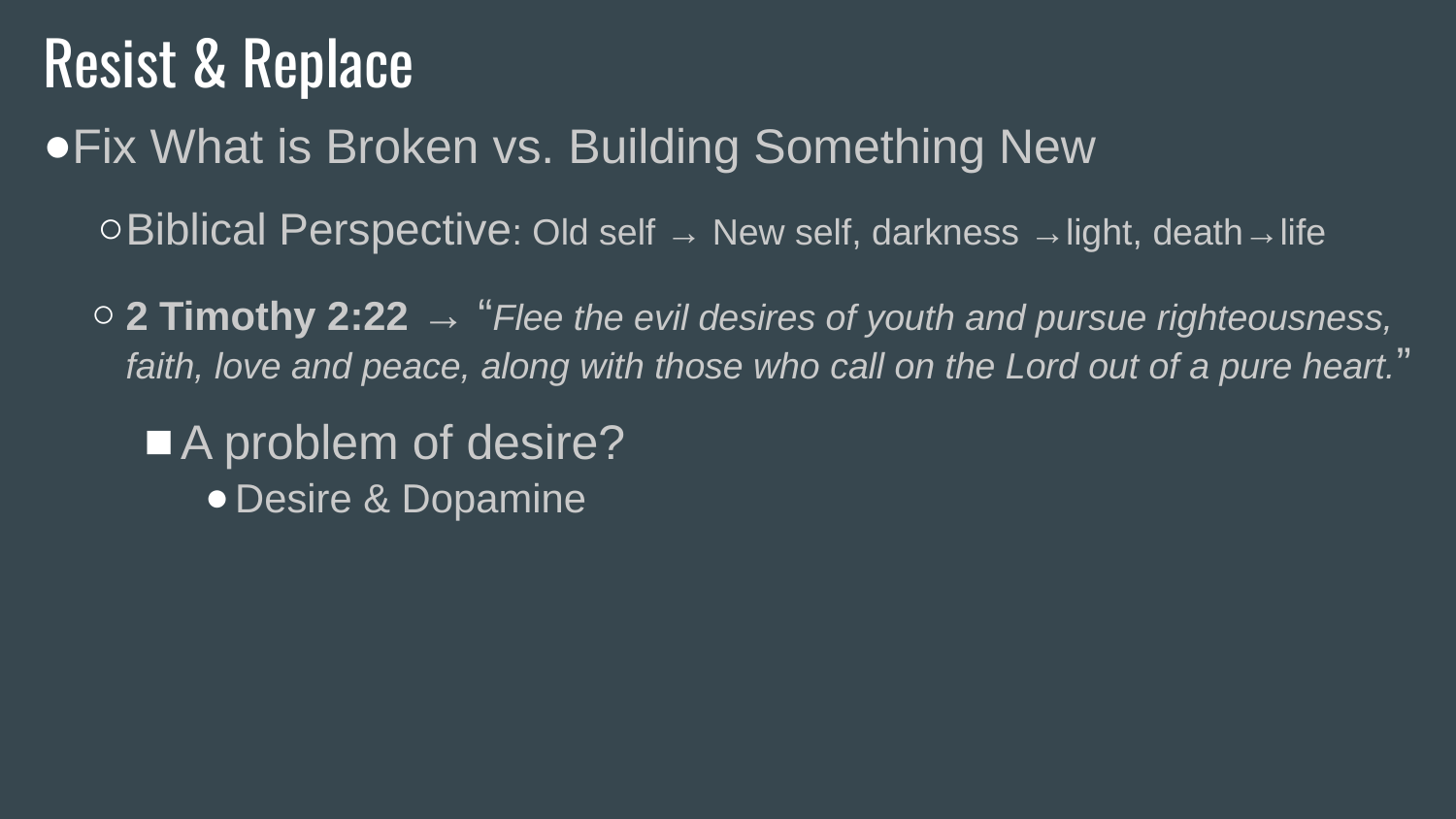

# Resist & Replace
Fix What is Broken vs. Building Something New

Biblical Perspective: Old self → New self, darkness →light, death→life

2 Timothy 2:22 → “Flee the evil desires of youth and pursue righteousness, faith, love and peace, along with those who call on the Lord out of a pure heart.”

A problem of desire?
Desire & Dopamine